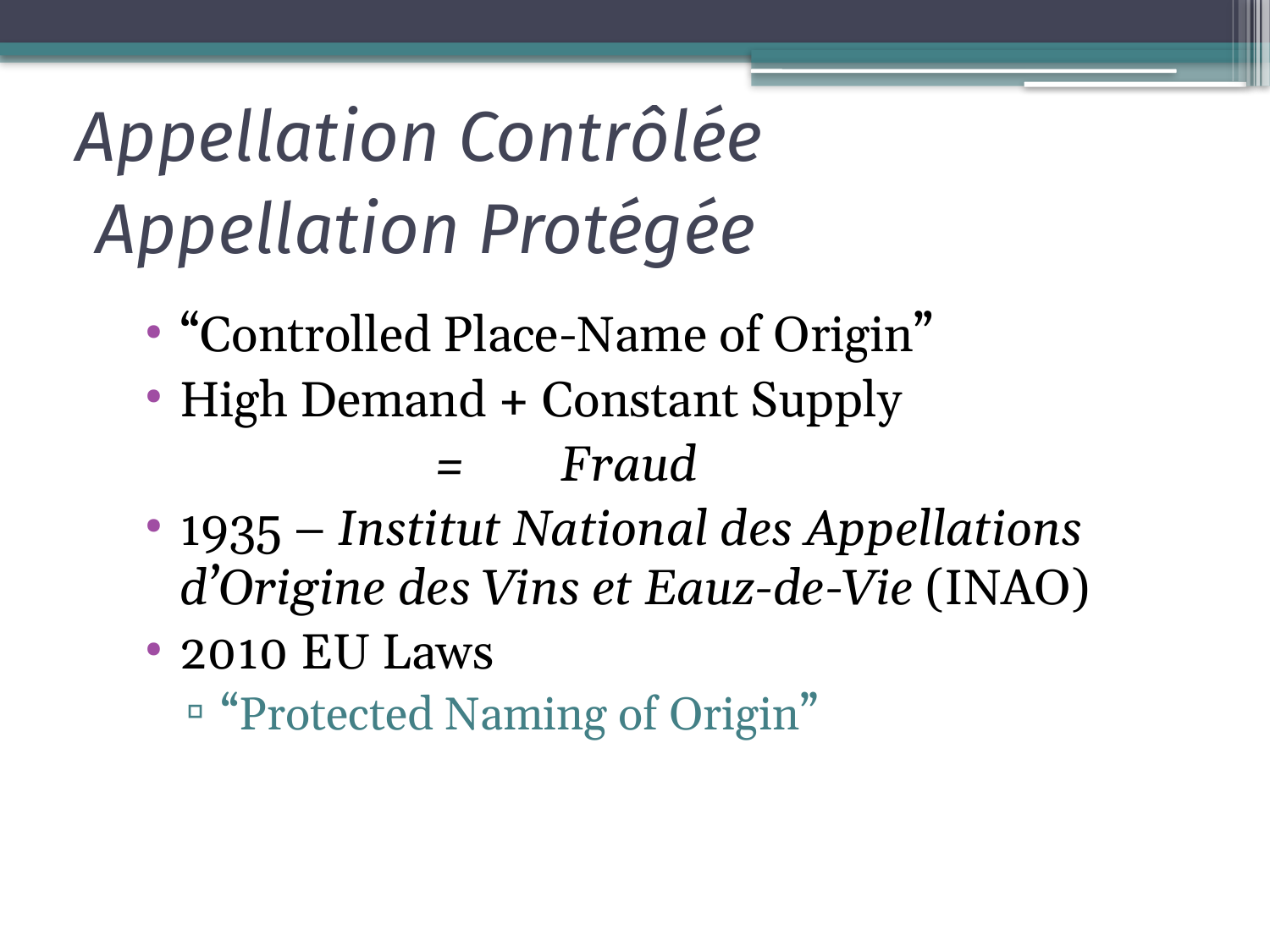

# Appellation Contrôlée Appellation Protégée
“Controlled Place-Name of Origin”
High Demand + Constant Supply
			=	Fraud
1935 – Institut National des Appellations d’Origine des Vins et Eauz-de-Vie (INAO)
2010 EU Laws
“Protected Naming of Origin”